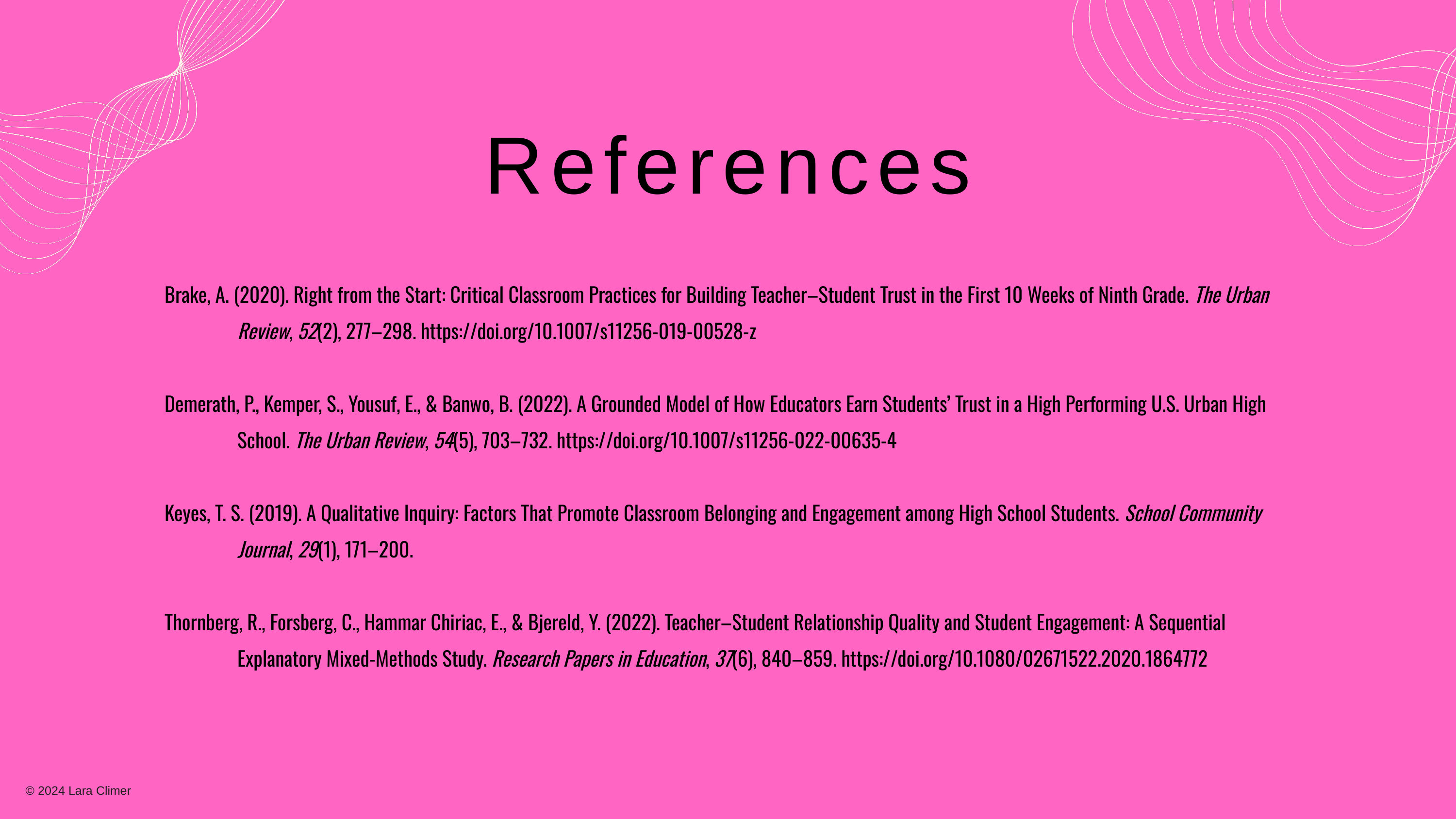

References
Brake, A. (2020). Right from the Start: Critical Classroom Practices for Building Teacher–Student Trust in the First 10 Weeks of Ninth Grade. The Urban
	Review, 52(2), 277–298. https://doi.org/10.1007/s11256-019-00528-z

Demerath, P., Kemper, S., Yousuf, E., & Banwo, B. (2022). A Grounded Model of How Educators Earn Students’ Trust in a High Performing U.S. Urban High
	School. The Urban Review, 54(5), 703–732. https://doi.org/10.1007/s11256-022-00635-4

Keyes, T. S. (2019). A Qualitative Inquiry: Factors That Promote Classroom Belonging and Engagement among High School Students. School Community
	Journal, 29(1), 171–200.

Thornberg, R., Forsberg, C., Hammar Chiriac, E., & Bjereld, Y. (2022). Teacher–Student Relationship Quality and Student Engagement: A Sequential
	Explanatory Mixed-Methods Study. Research Papers in Education, 37(6), 840–859. https://doi.org/10.1080/02671522.2020.1864772
© 2024 Lara Climer